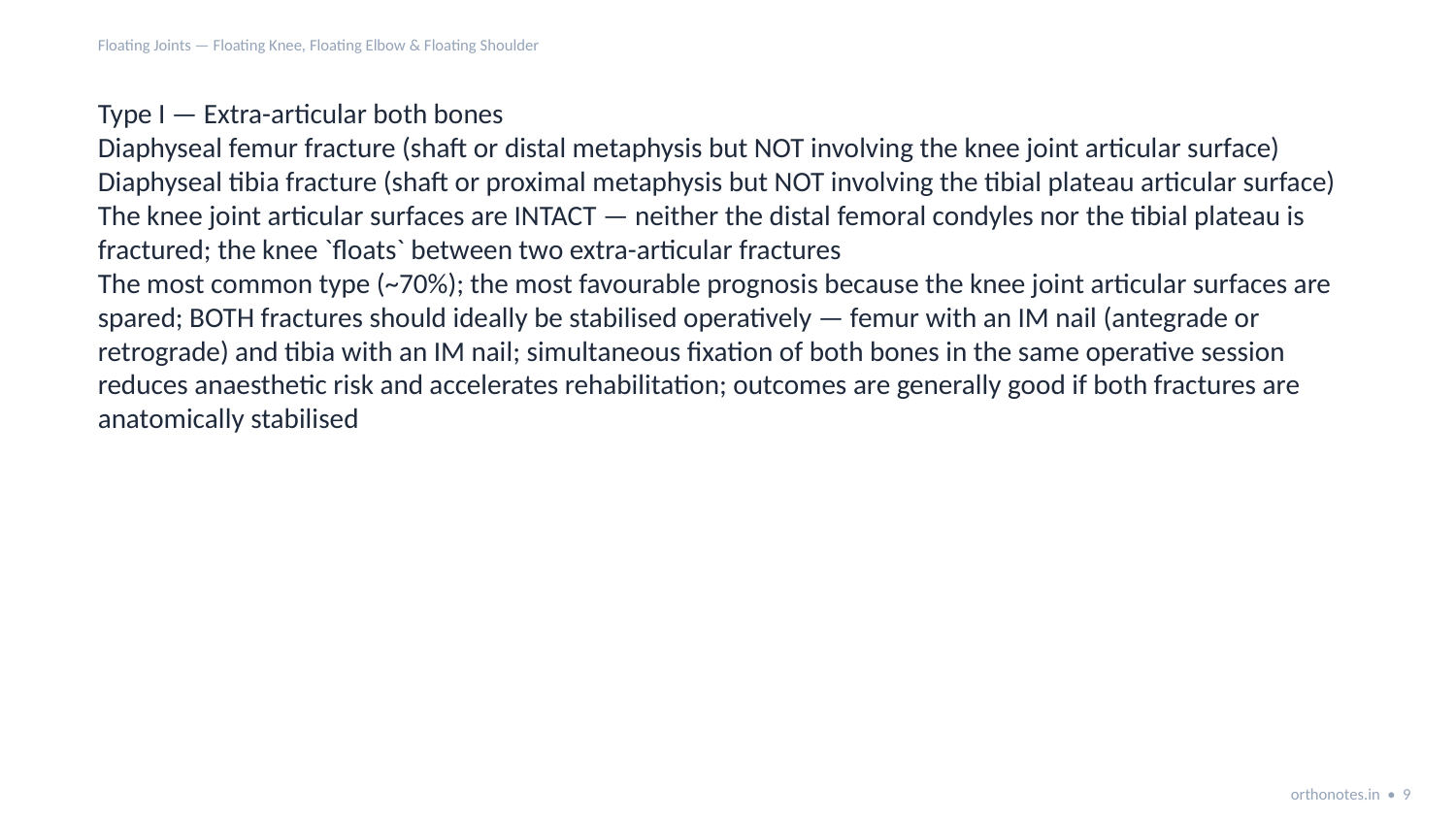

Floating Joints — Floating Knee, Floating Elbow & Floating Shoulder
Type I — Extra-articular both bones
Diaphyseal femur fracture (shaft or distal metaphysis but NOT involving the knee joint articular surface)
Diaphyseal tibia fracture (shaft or proximal metaphysis but NOT involving the tibial plateau articular surface)
The knee joint articular surfaces are INTACT — neither the distal femoral condyles nor the tibial plateau is fractured; the knee `floats` between two extra-articular fractures
The most common type (~70%); the most favourable prognosis because the knee joint articular surfaces are spared; BOTH fractures should ideally be stabilised operatively — femur with an IM nail (antegrade or retrograde) and tibia with an IM nail; simultaneous fixation of both bones in the same operative session reduces anaesthetic risk and accelerates rehabilitation; outcomes are generally good if both fractures are anatomically stabilised
orthonotes.in  •  9